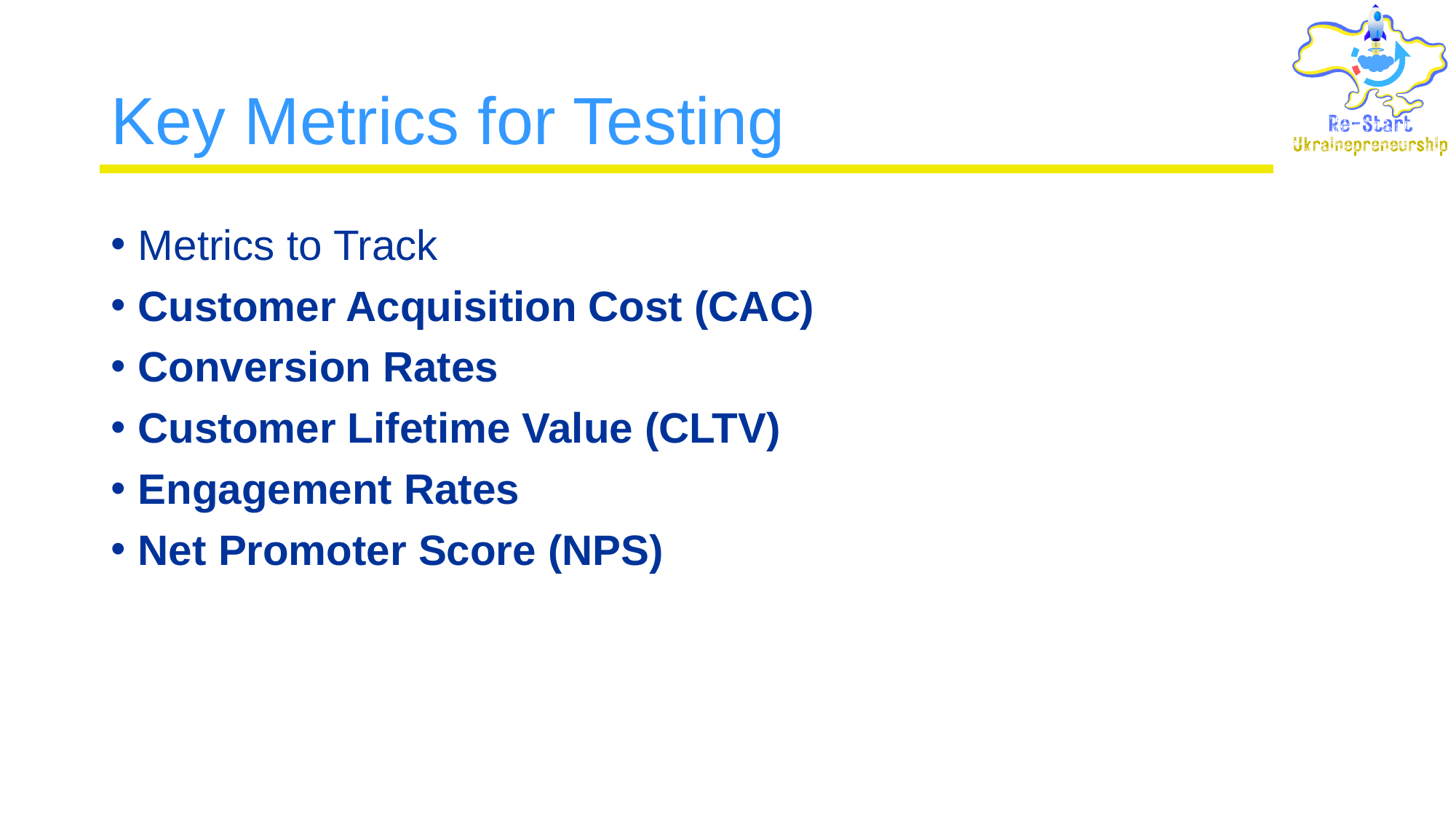

# Key Metrics for Testing
Metrics to Track
Customer Acquisition Cost (CAC)
Conversion Rates
Customer Lifetime Value (CLTV)
Engagement Rates
Net Promoter Score (NPS)